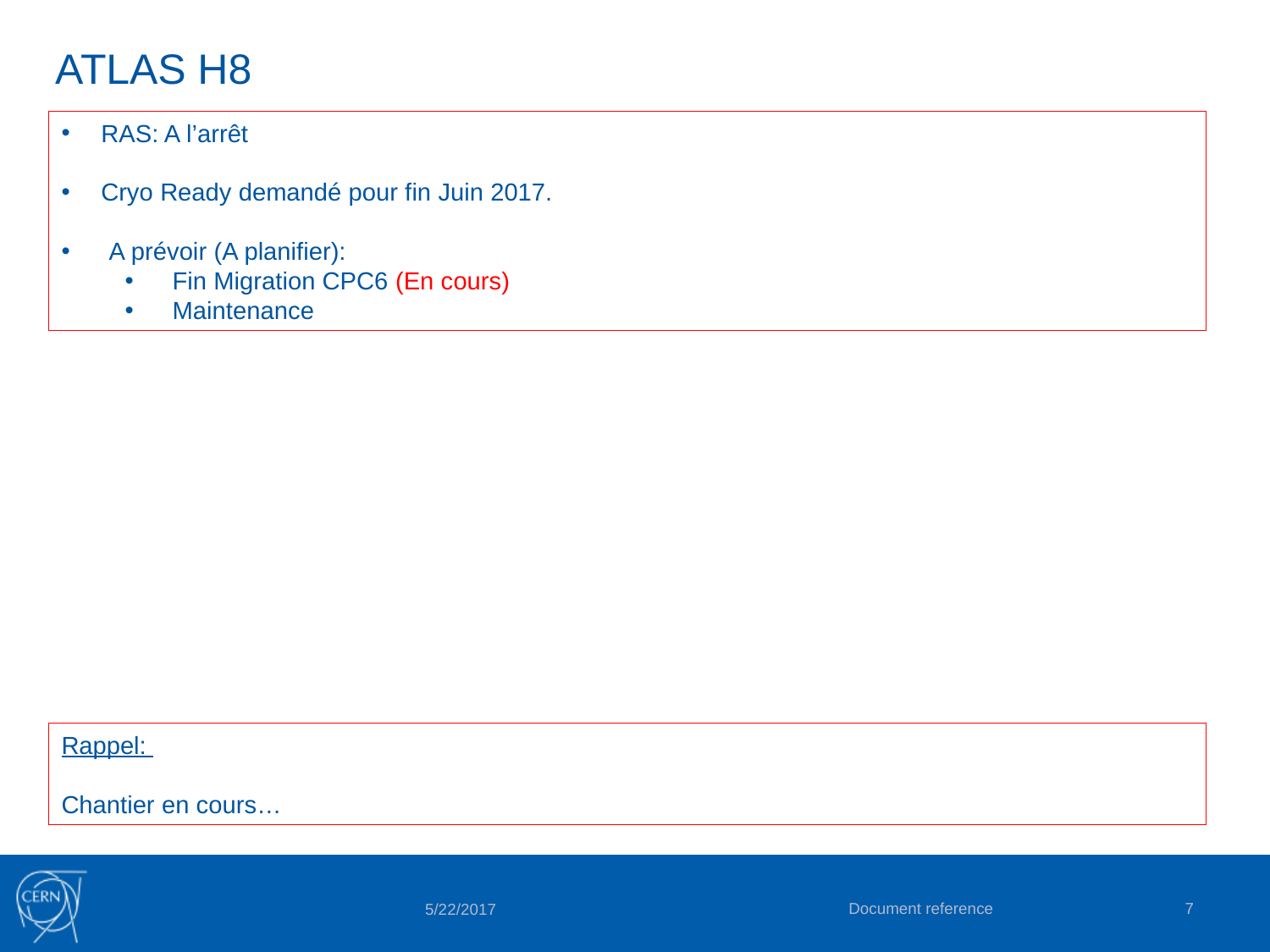

ATLAS H8
RAS: A l’arrêt

Cryo Ready demandé pour fin Juin 2017.

A prévoir (A planifier):
Fin Migration CPC6 (En cours)
Maintenance
Rappel:

Chantier en cours…
Document reference
7
5/22/2017